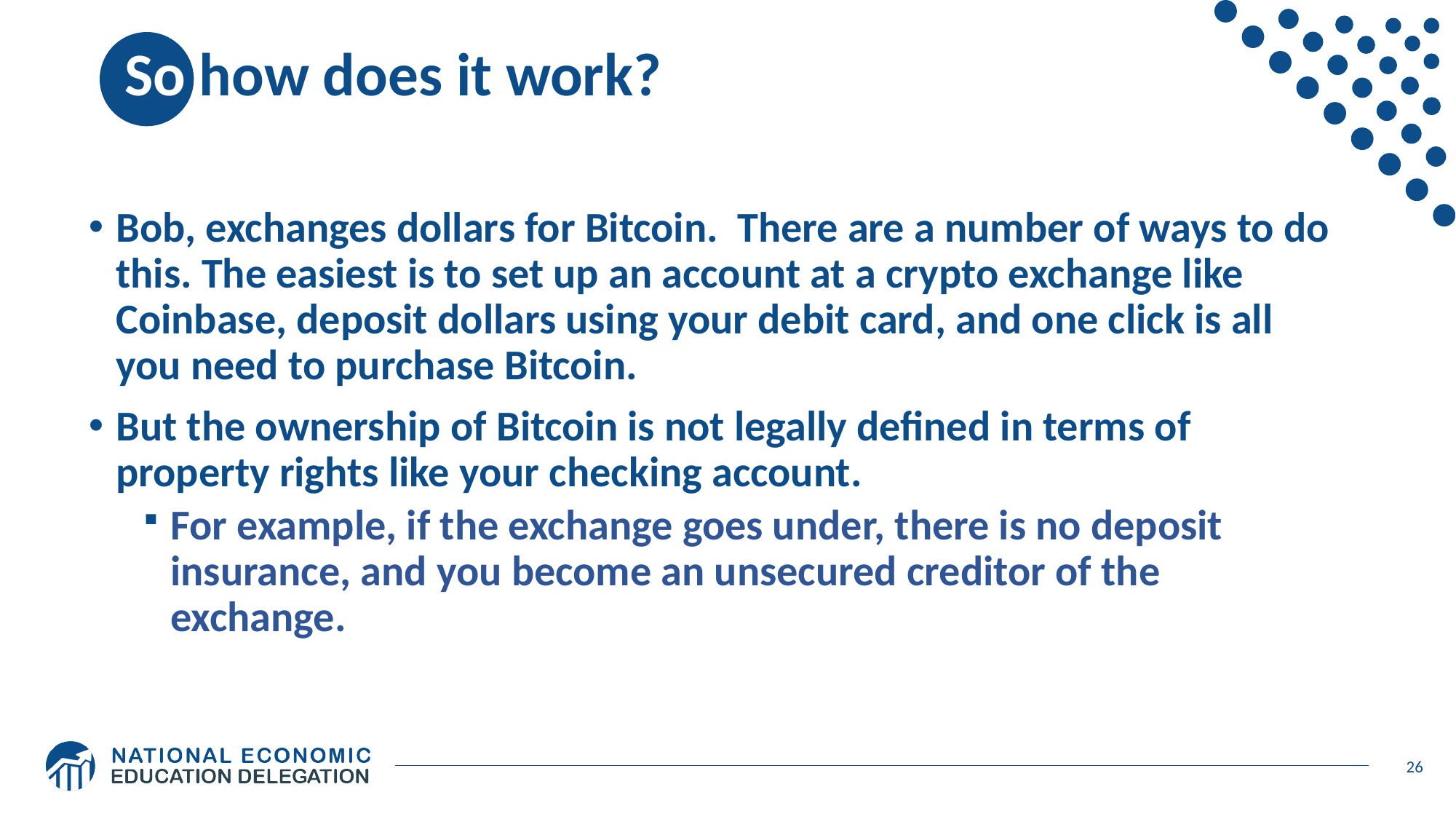

# So how does it work?
Bob, exchanges dollars for Bitcoin.  There are a number of ways to do this. The easiest is to set up an account at a crypto exchange like Coinbase, deposit dollars using your debit card, and one click is all you need to purchase Bitcoin.
But the ownership of Bitcoin is not legally defined in terms of property rights like your checking account.
For example, if the exchange goes under, there is no deposit insurance, and you become an unsecured creditor of the exchange.
26